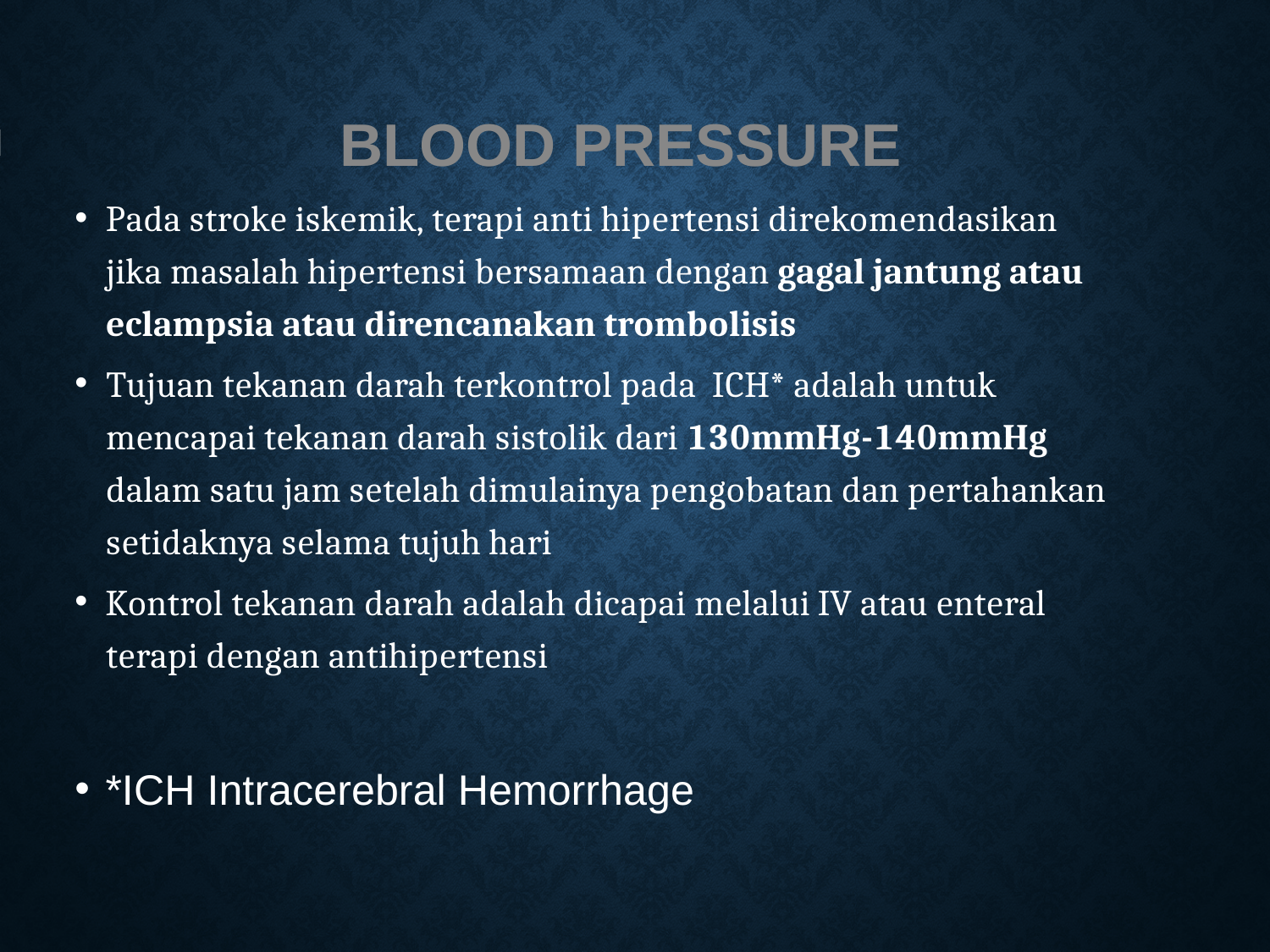

# Blood pressure

Pada stroke iskemik, terapi anti hipertensi direkomendasikan jika masalah hipertensi bersamaan dengan gagal jantung atau eclampsia atau direncanakan trombolisis
Tujuan tekanan darah terkontrol pada  ICH* adalah untuk mencapai tekanan darah sistolik dari 130mmHg-140mmHg dalam satu jam setelah dimulainya pengobatan dan pertahankan setidaknya selama tujuh hari
Kontrol tekanan darah adalah dicapai melalui IV atau enteral terapi dengan antihipertensi

*ICH Intracerebral Hemorrhage